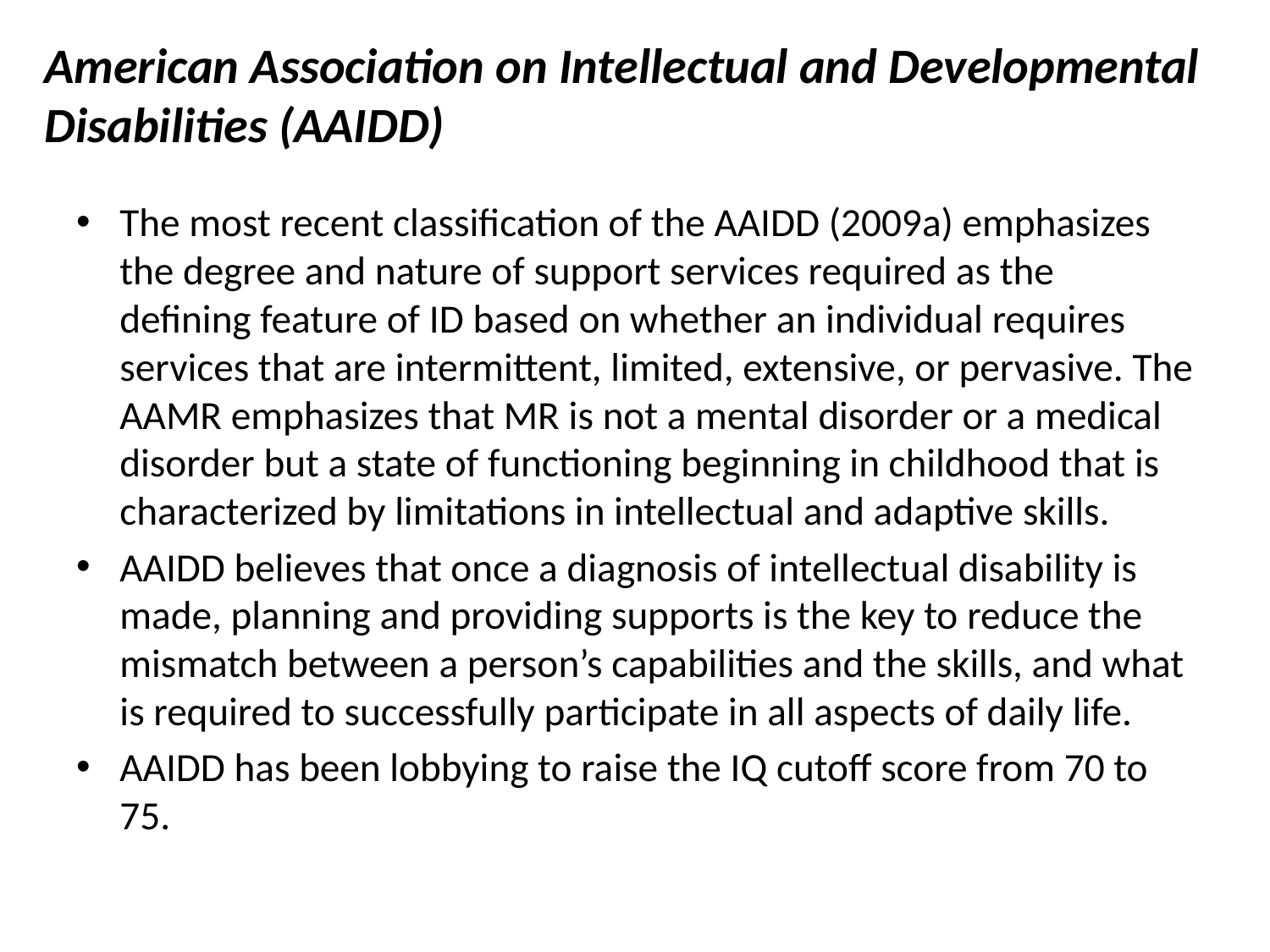

# American Association on Intellectual and Developmental Disabilities (AAIDD)
The most recent classification of the AAIDD (2009a) emphasizes the degree and nature of support services required as the defining feature of ID based on whether an individual requires services that are intermittent, limited, extensive, or pervasive. The AAMR emphasizes that MR is not a mental disorder or a medical disorder but a state of functioning beginning in childhood that is characterized by limitations in intellectual and adaptive skills.
AAIDD believes that once a diagnosis of intellectual disability is made, planning and providing supports is the key to reduce the mismatch between a person’s capabilities and the skills, and what is required to successfully participate in all aspects of daily life.
AAIDD has been lobbying to raise the IQ cutoff score from 70 to 75.